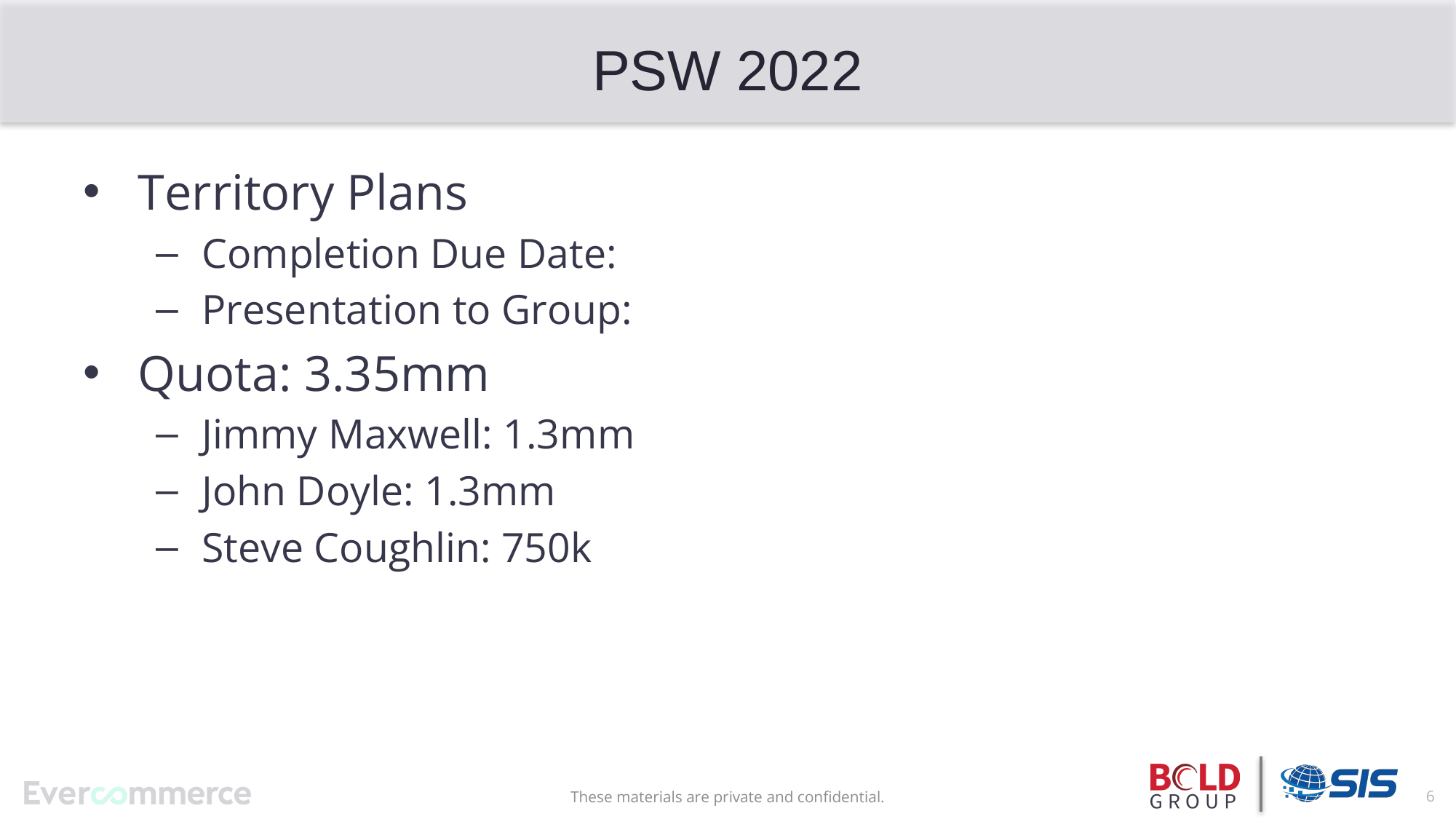

# PSW 2022
Territory Plans
Completion Due Date:
Presentation to Group:
Quota: 3.35mm
Jimmy Maxwell: 1.3mm
John Doyle: 1.3mm
Steve Coughlin: 750k

6
These materials are private and confidential.